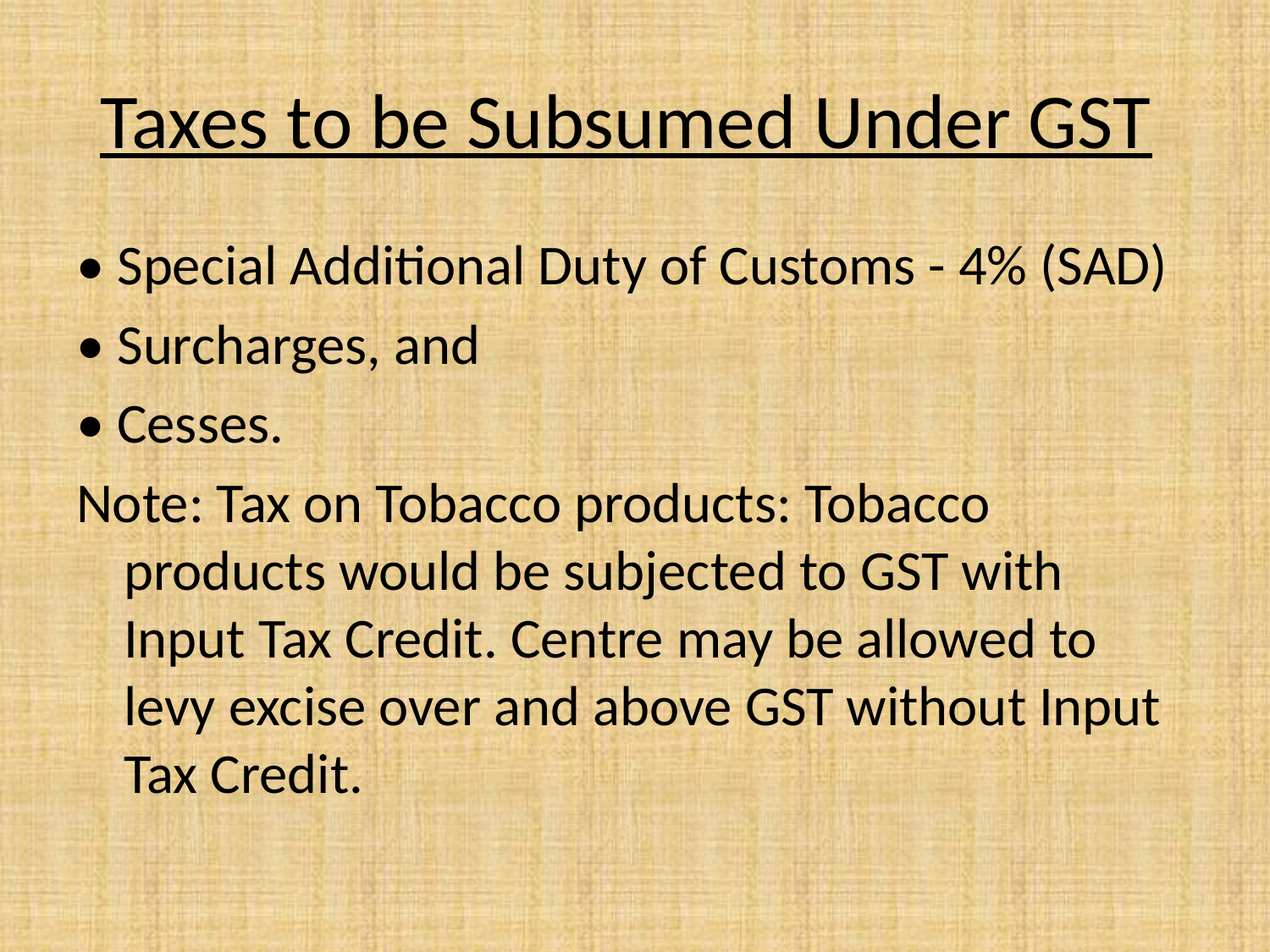

# Taxes to be Subsumed Under GST
• Special Additional Duty of Customs - 4% (SAD)
• Surcharges, and
• Cesses.
Note: Tax on Tobacco products: Tobacco products would be subjected to GST with Input Tax Credit. Centre may be allowed to levy excise over and above GST without Input Tax Credit.